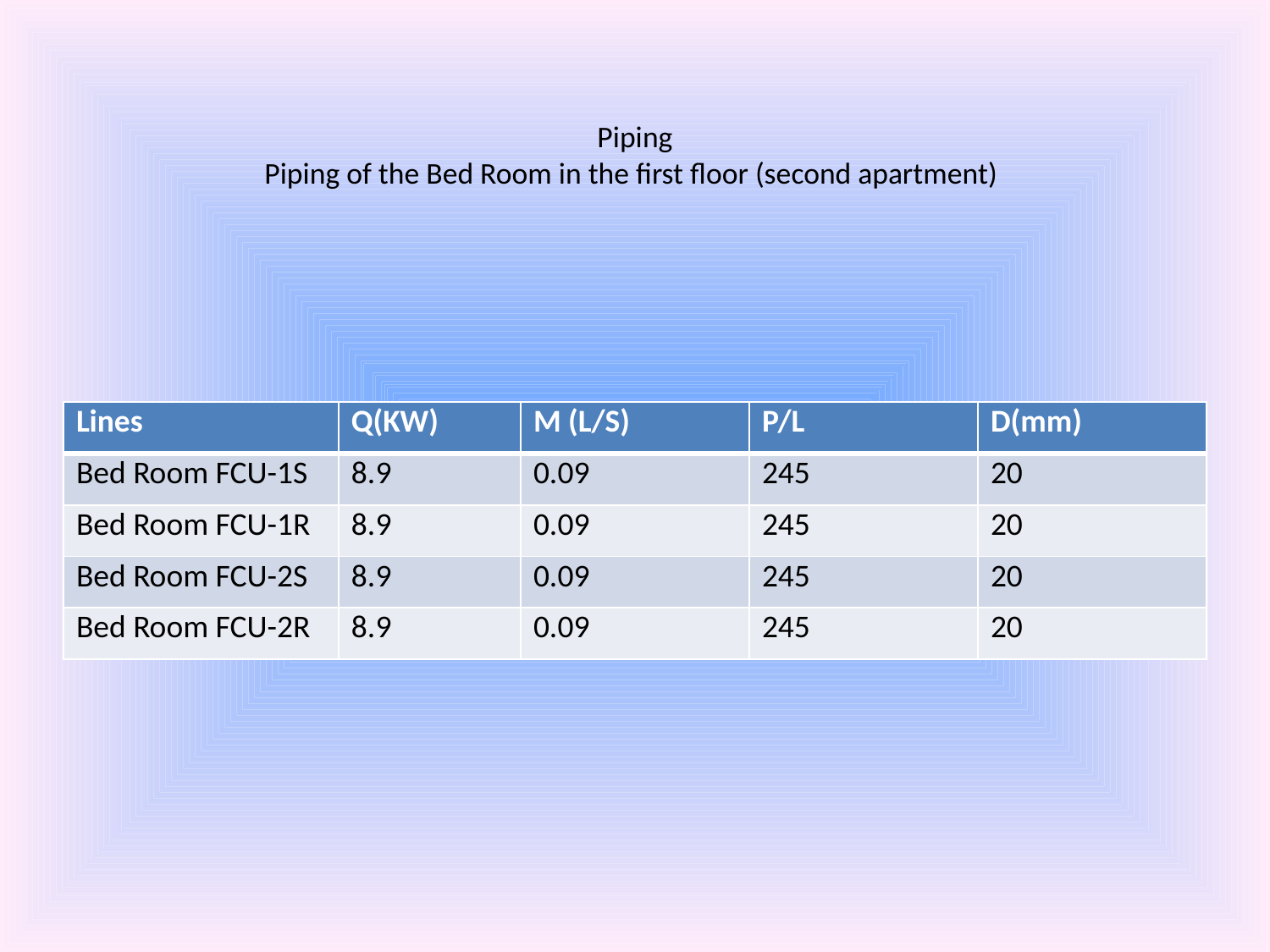

# Piping Piping of the Bed Room in the first floor (second apartment)
| Lines | Q(KW) | M (L/S) | P/L | D(mm) |
| --- | --- | --- | --- | --- |
| Bed Room FCU-1S | 8.9 | 0.09 | 245 | 20 |
| Bed Room FCU-1R | 8.9 | 0.09 | 245 | 20 |
| Bed Room FCU-2S | 8.9 | 0.09 | 245 | 20 |
| Bed Room FCU-2R | 8.9 | 0.09 | 245 | 20 |